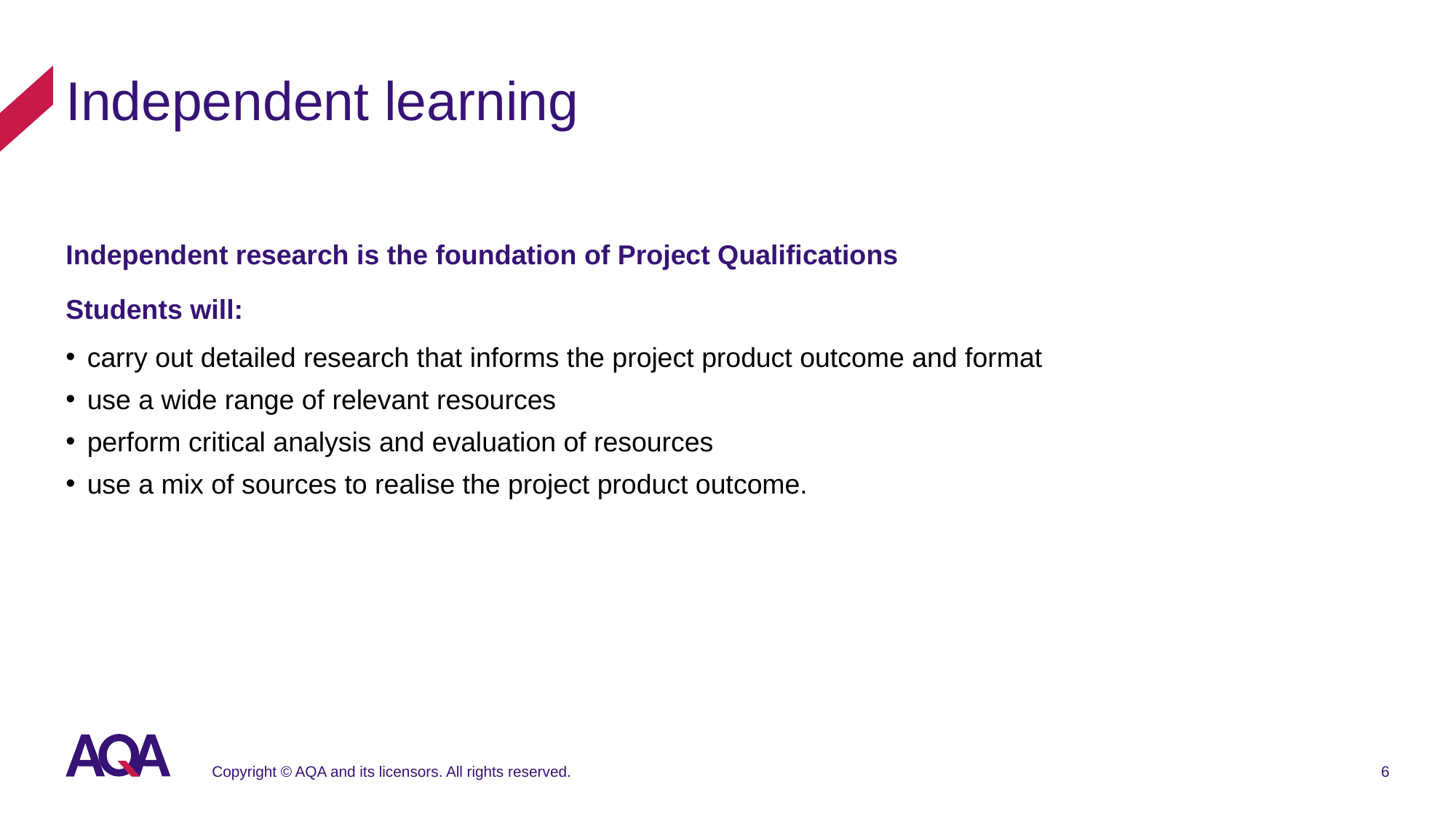

# Independent learning
Independent research is the foundation of Project Qualifications
Students will:
carry out detailed research that informs the project product outcome and format
use a wide range of relevant resources
perform critical analysis and evaluation of resources
use a mix of sources to realise the project product outcome.
Copyright © AQA and its licensors. All rights reserved.
6